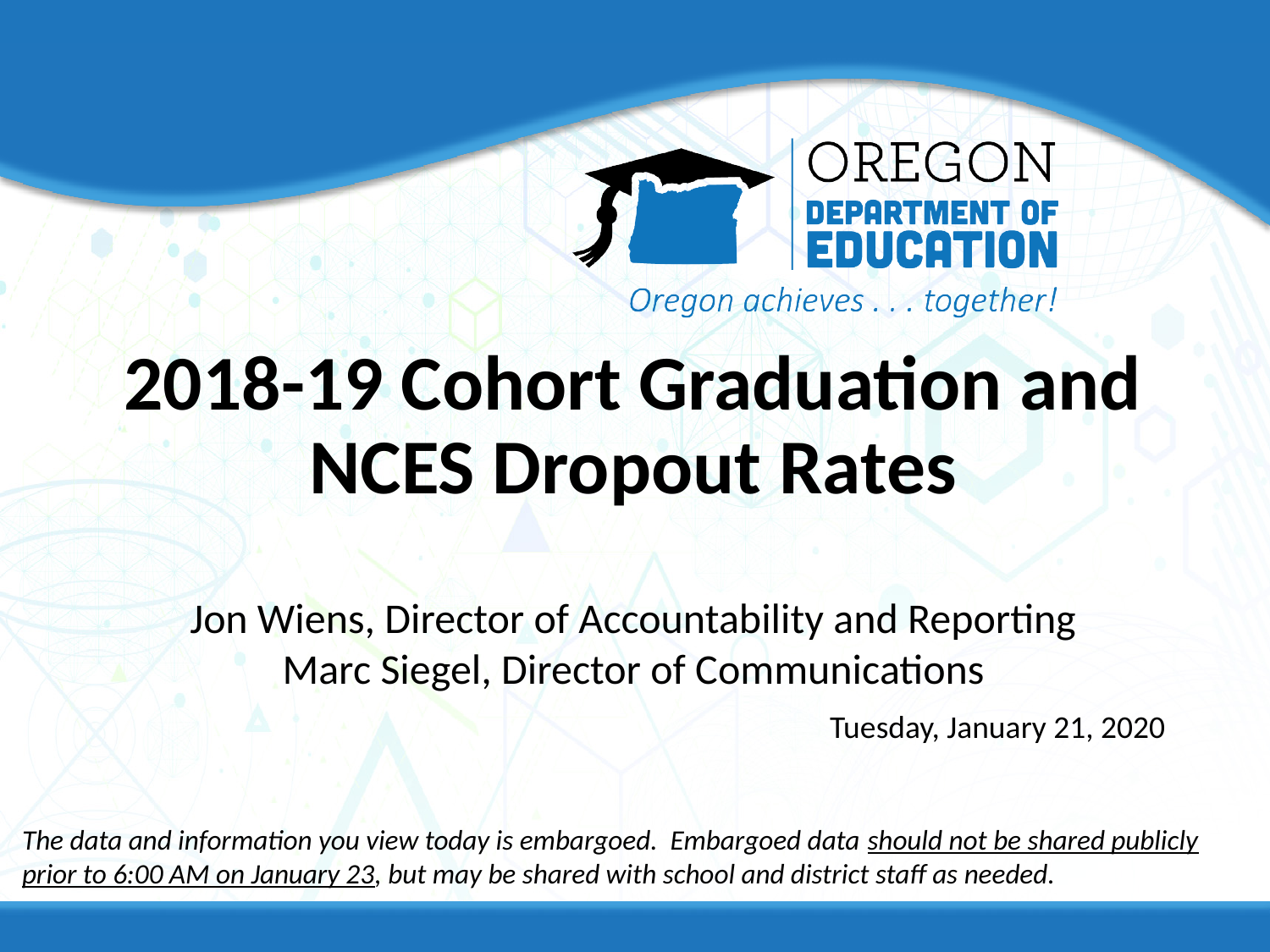

# 2018-19 Cohort Graduation and NCES Dropout Rates
Jon Wiens, Director of Accountability and Reporting
Marc Siegel, Director of Communications
Tuesday, January 21, 2020
The data and information you view today is embargoed.  Embargoed data should not be shared publicly prior to 6:00 AM on January 23, but may be shared with school and district staff as needed.